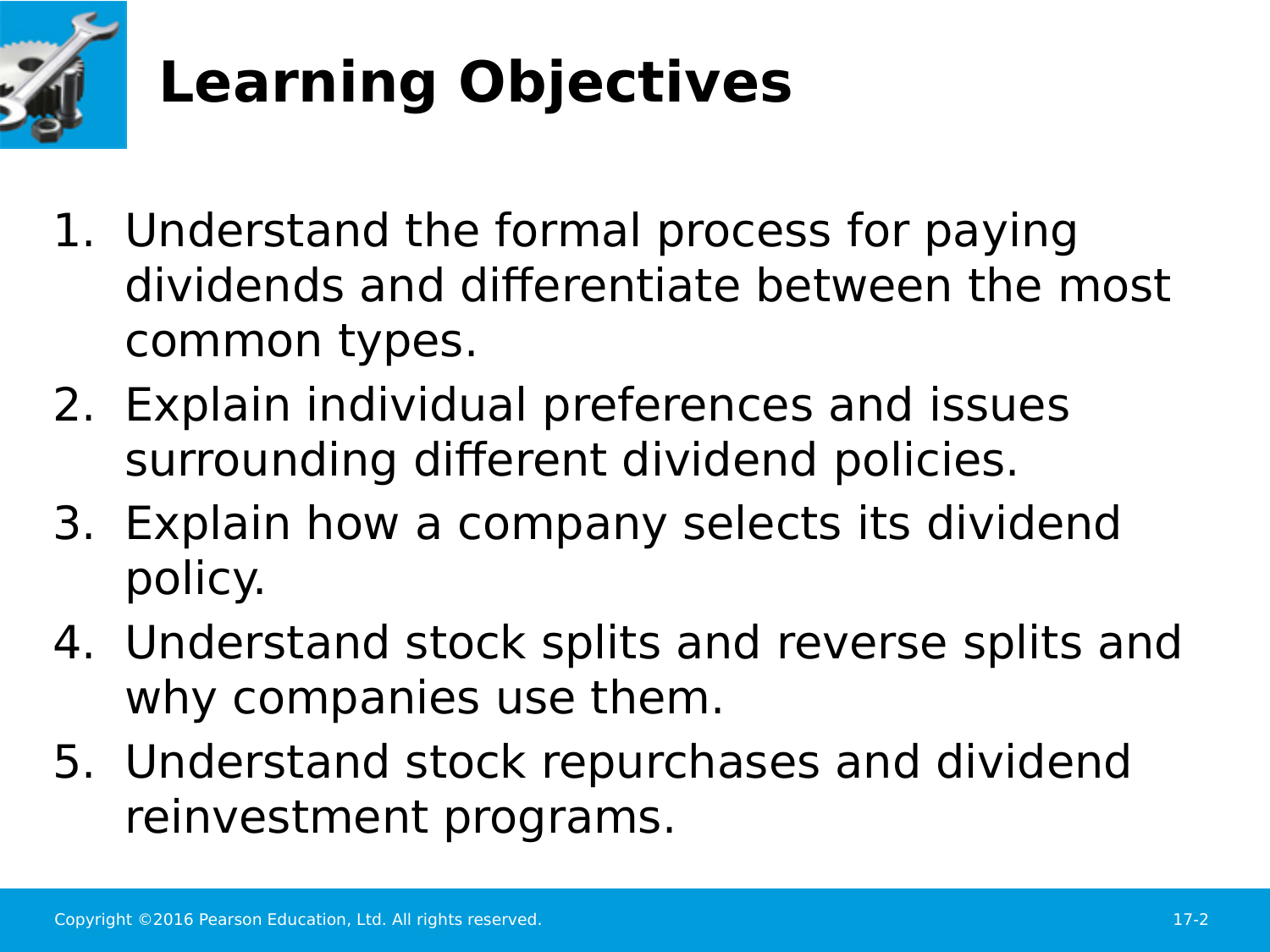

# Learning Objectives
Understand the formal process for paying dividends and differentiate between the most common types.
Explain individual preferences and issues surrounding different dividend policies.
Explain how a company selects its dividend policy.
Understand stock splits and reverse splits and why companies use them.
Understand stock repurchases and dividend reinvestment programs.